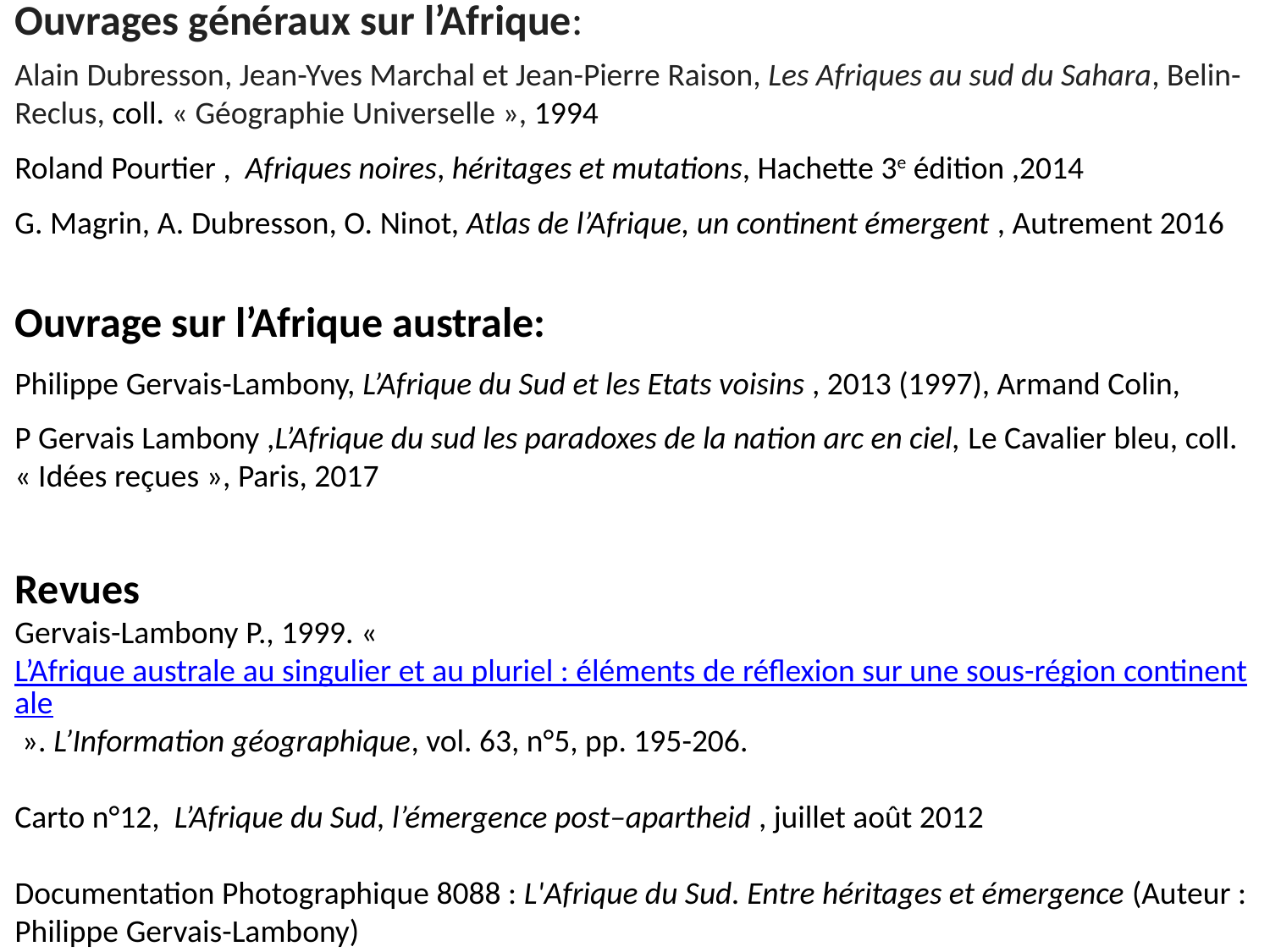

Ouvrages généraux sur l’Afrique:

Alain Dubresson, Jean-Yves Marchal et Jean-Pierre Raison, Les Afriques au sud du Sahara, Belin-Reclus, coll. « Géographie Universelle », 1994

Roland Pourtier ,  Afriques noires, héritages et mutations, Hachette 3e édition ,2014

G. Magrin, A. Dubresson, O. Ninot, Atlas de l’Afrique, un continent émergent , Autrement 2016

Ouvrage sur l’Afrique australe:

Philippe Gervais-Lambony, L’Afrique du Sud et les Etats voisins , 2013 (1997), Armand Colin,

P Gervais Lambony ,L’Afrique du sud les paradoxes de la nation arc en ciel, Le Cavalier bleu, coll. « Idées reçues », Paris, 2017

Revues
Gervais-Lambony P., 1999. « L’Afrique australe au singulier et au pluriel : éléments de réflexion sur une sous-région continentale ». L’Information géographique, vol. 63, n°5, pp. 195-206.

Carto n°12,  L’Afrique du Sud, l’émergence post–apartheid , juillet août 2012

Documentation Photographique 8088 : L'Afrique du Sud. Entre héritages et émergence (Auteur : Philippe Gervais-Lambony)